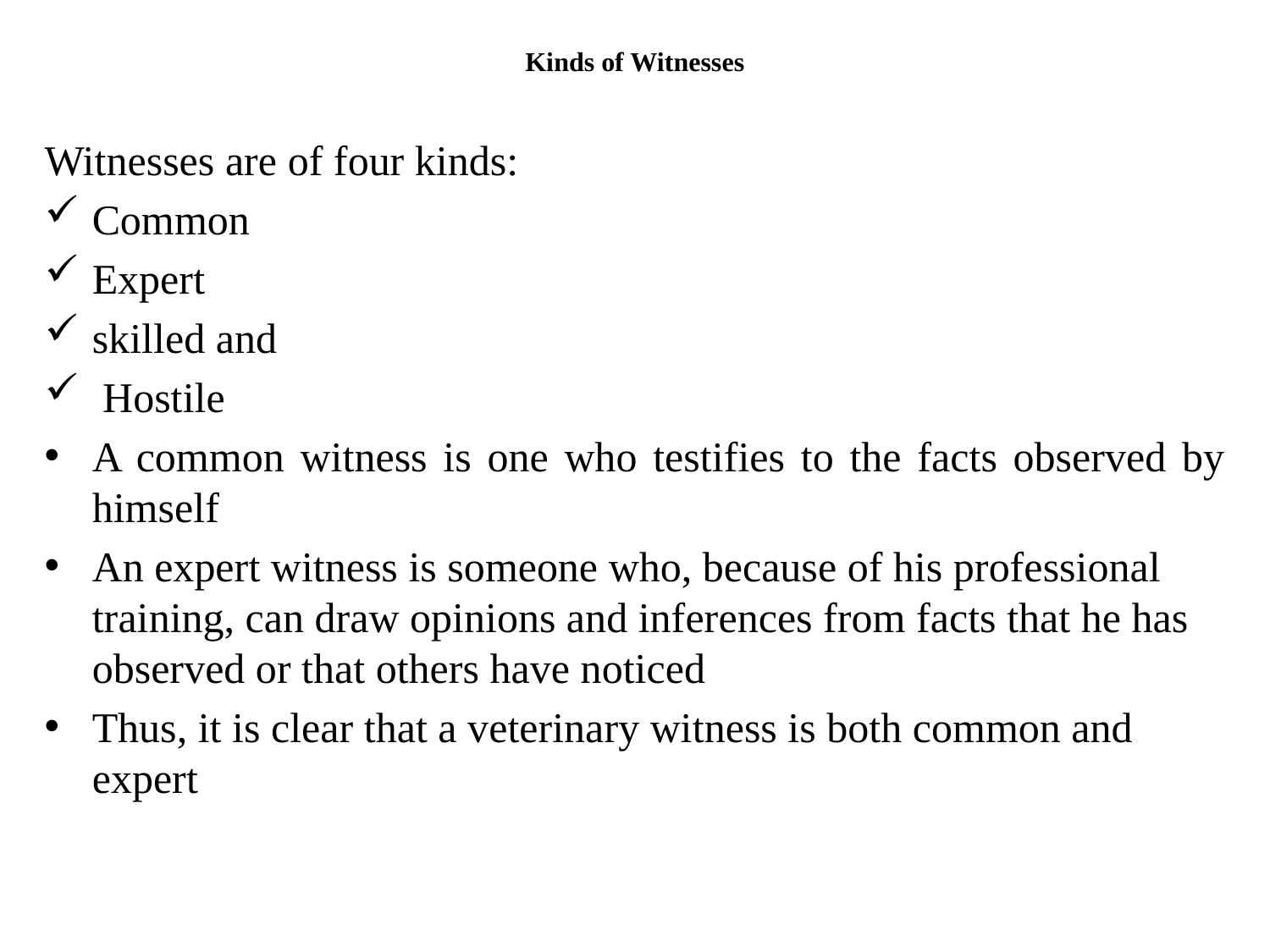

# Kinds of Witnesses
Witnesses are of four kinds:
Common
Expert
skilled and
 Hostile
A common witness is one who testifies to the facts observed by himself
An expert witness is someone who, because of his professional training, can draw opinions and inferences from facts that he has observed or that others have noticed
Thus, it is clear that a veterinary witness is both common and expert